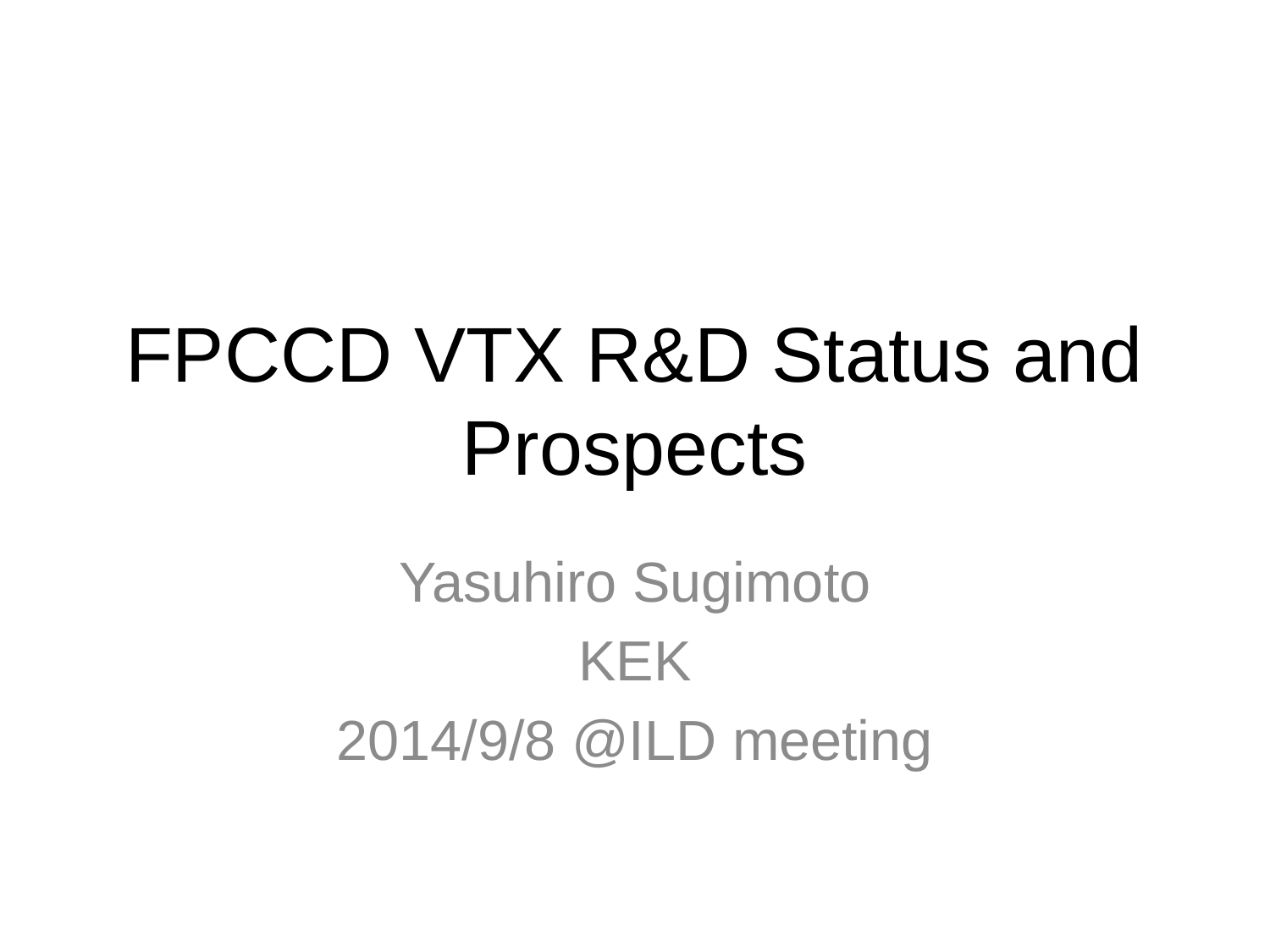

# FPCCD VTX R&D Status and Prospects
Yasuhiro Sugimoto
KEK
2014/9/8 @ILD meeting